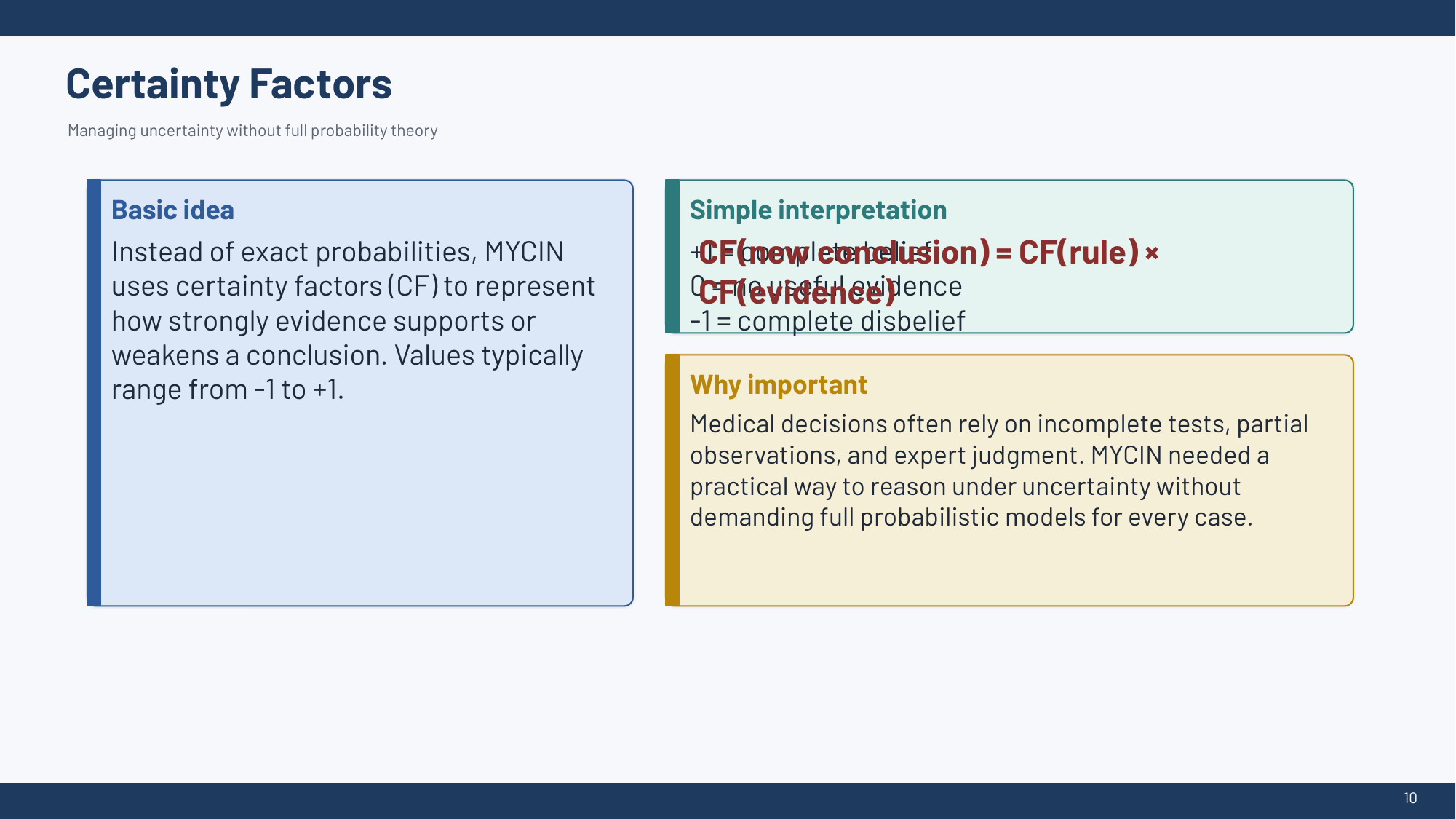

Certainty Factors
Managing uncertainty without full probability theory

Basic idea
Simple interpretation
Instead of exact probabilities, MYCIN uses certainty factors (CF) to represent how strongly evidence supports or weakens a conclusion. Values typically range from -1 to +1.
+1 = complete belief
0 = no useful evidence
-1 = complete disbelief
CF(new conclusion) = CF(rule) × CF(evidence)

Why important
Medical decisions often rely on incomplete tests, partial observations, and expert judgment. MYCIN needed a practical way to reason under uncertainty without demanding full probabilistic models for every case.
10